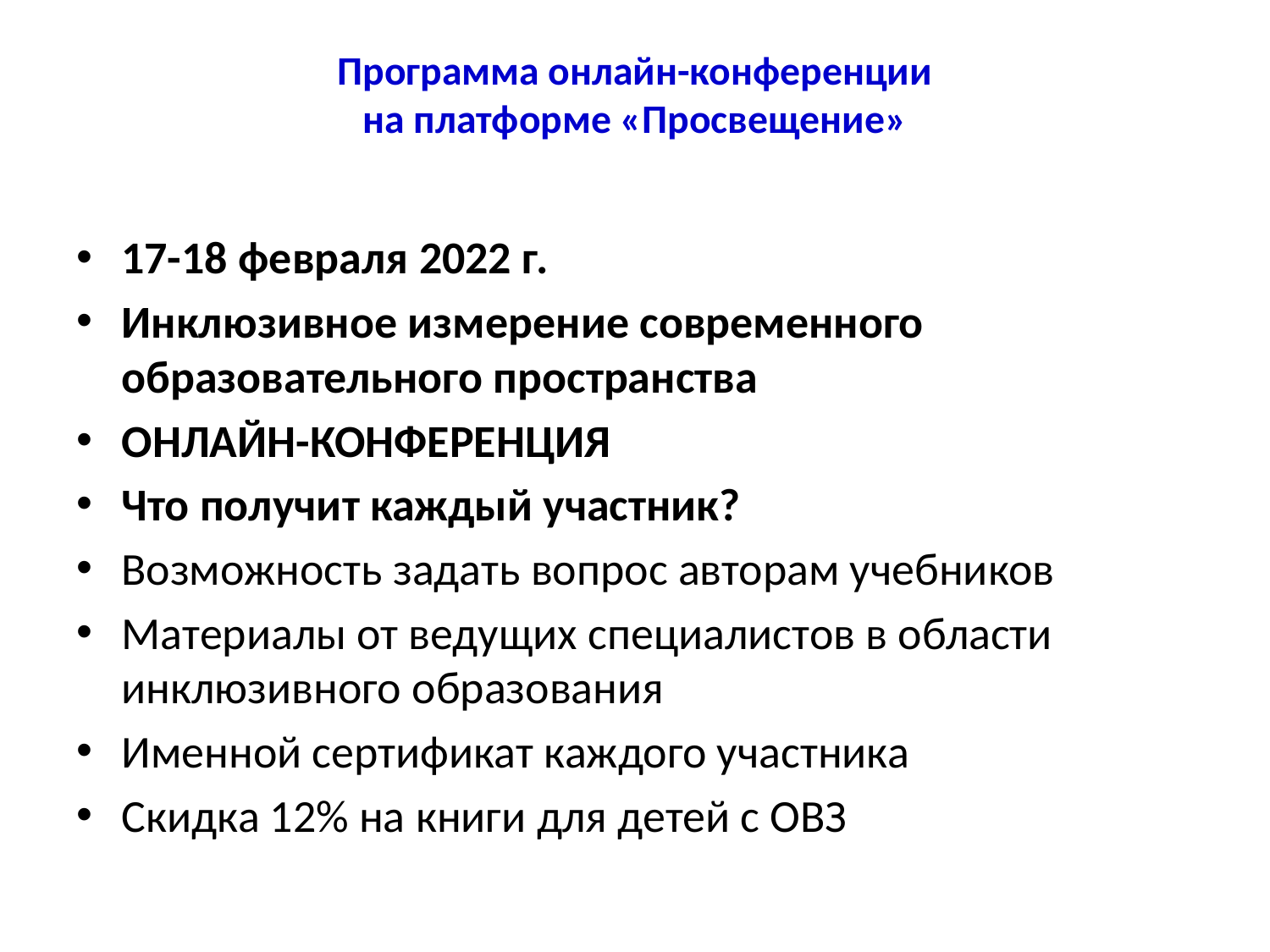

# Программа онлайн-конференции на платформе «Просвещение»
17-18 февраля 2022 г.
Инклюзивное измерение современного образовательного пространства
ОНЛАЙН-КОНФЕРЕНЦИЯ
Что получит каждый участник?
Возможность задать вопрос авторам учебников
Материалы от ведущих специалистов в области инклюзивного образования
Именной сертификат каждого участника
Скидка 12% на книги для детей с ОВЗ